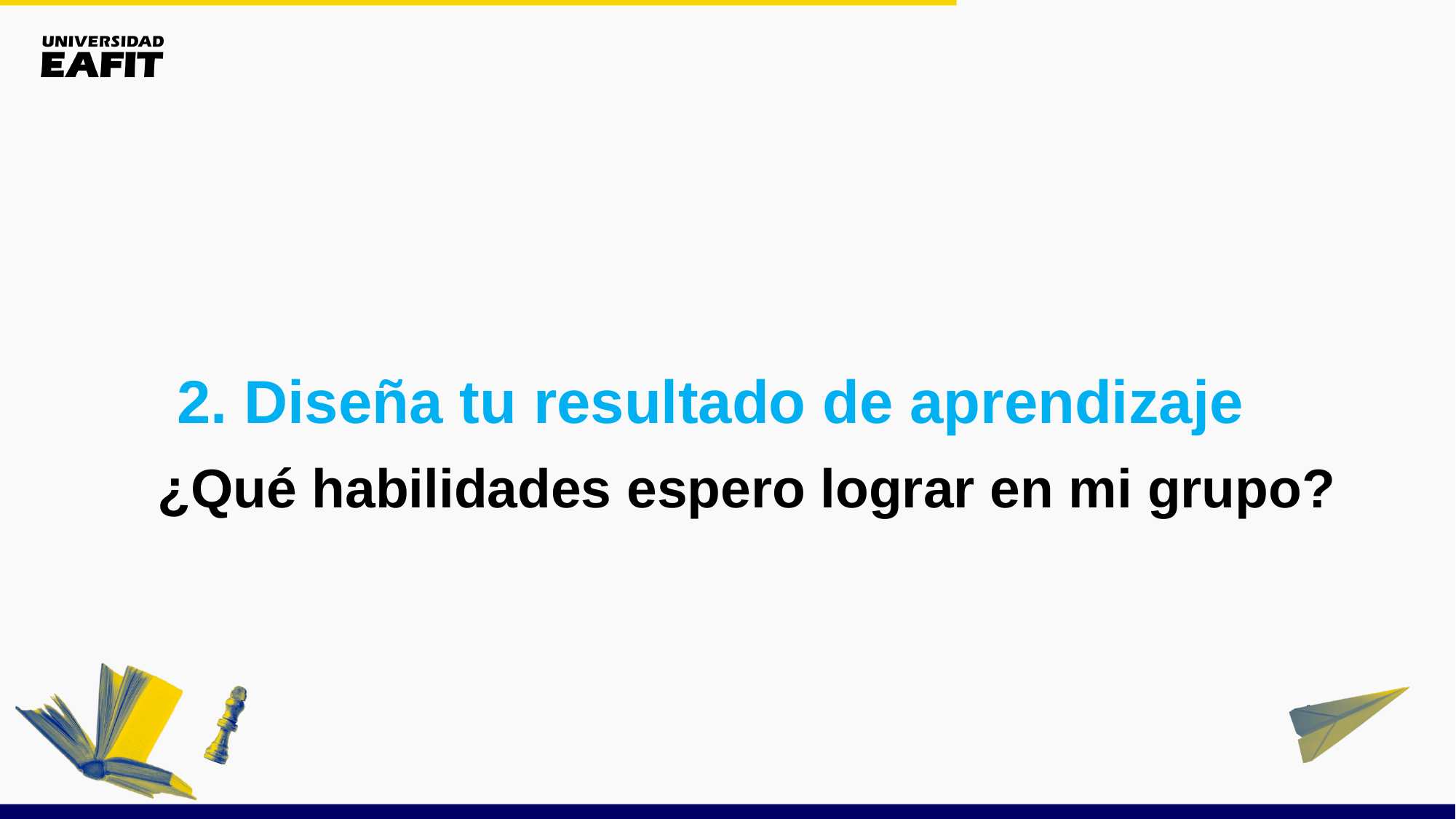

2. Diseña tu resultado de aprendizaje
¿Qué habilidades espero lograr en mi grupo?